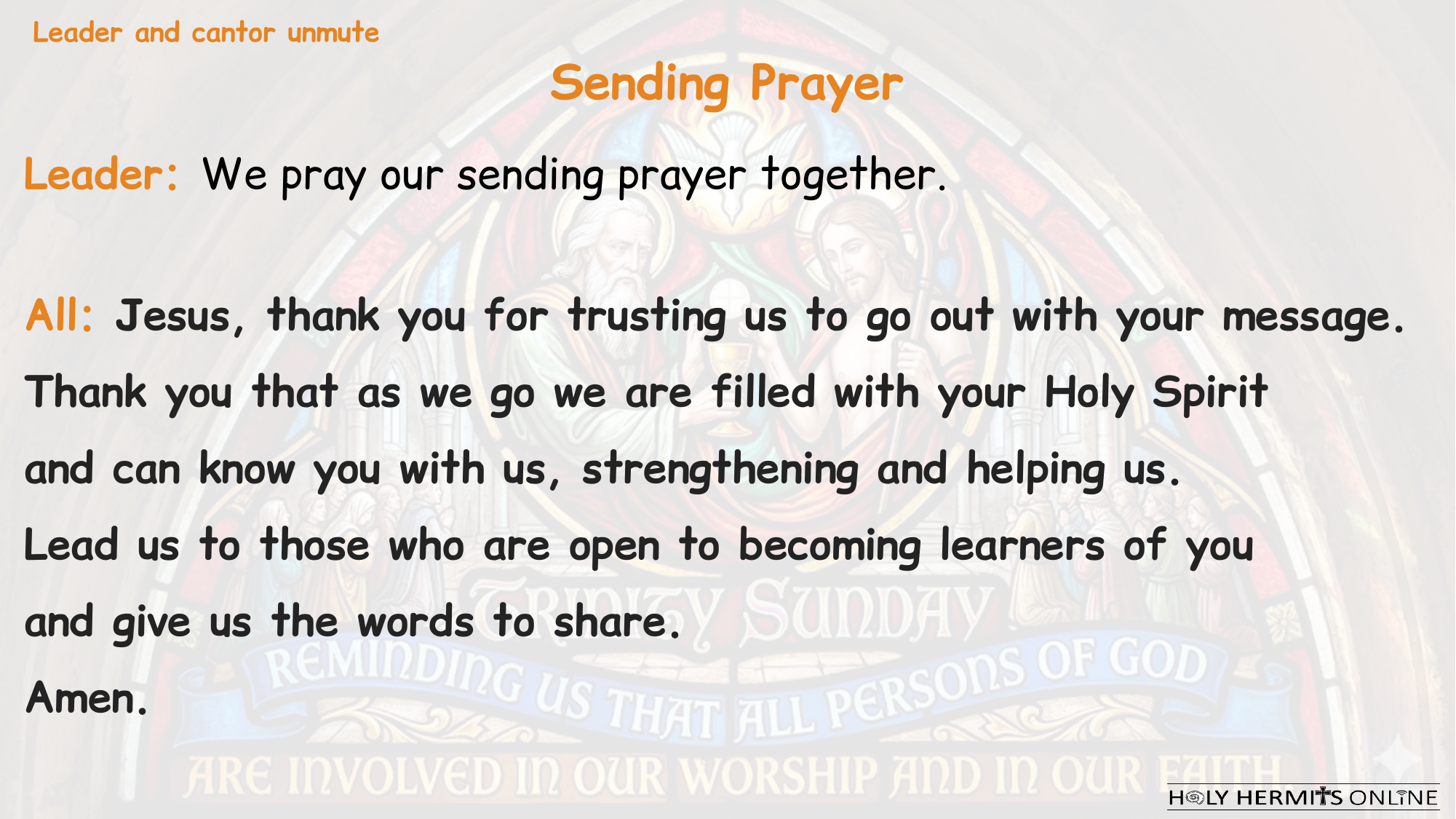

Leader and cantor unmute
Sending Prayer
Leader: We pray our sending prayer together.

All: Jesus, thank you for trusting us to go out with your message.
Thank you that as we go we are filled with your Holy Spirit
and can know you with us, strengthening and helping us.
Lead us to those who are open to becoming learners of you
and give us the words to share.
Amen.